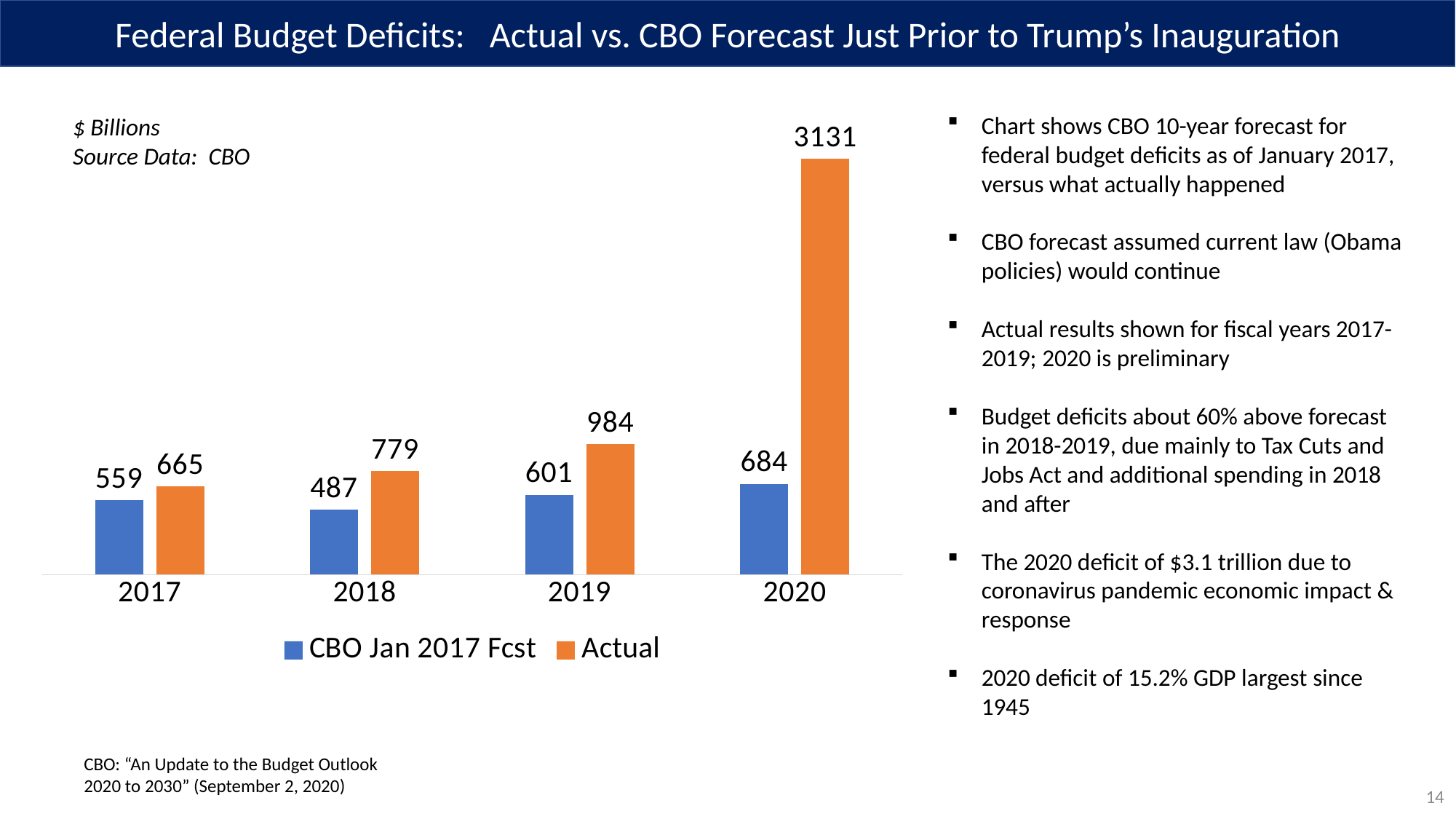

Federal Budget Deficits:   Actual vs. CBO Forecast Just Prior to Trump’s Inauguration

### Chart

| Category |  |  |
|---|---|---|
| 2017.0 | 558.707 | 665.0 |
| 2018.0 | 487.4309999999999 | 779.0 |
| 2019.0 | 601.081 | 984.0 |
| 2020.0 | 684.0 | 3131.0 |
Chart shows CBO 10-year forecast for federal budget deficits as of January 2017, versus what actually happened

CBO forecast assumed current law (Obama policies) would continue

Actual results shown for fiscal years 2017-2019; 2020 is preliminary

Budget deficits about 60% above forecast in 2018-2019, due mainly to Tax Cuts and Jobs Act and additional spending in 2018 and after

The 2020 deficit of $3.1 trillion due to coronavirus pandemic economic impact & response

2020 deficit of 15.2% GDP largest since 1945
$ Billions
Source Data:  CBO
CBO: “An Update to the Budget Outlook 2020 to 2030” (September 2, 2020)
14